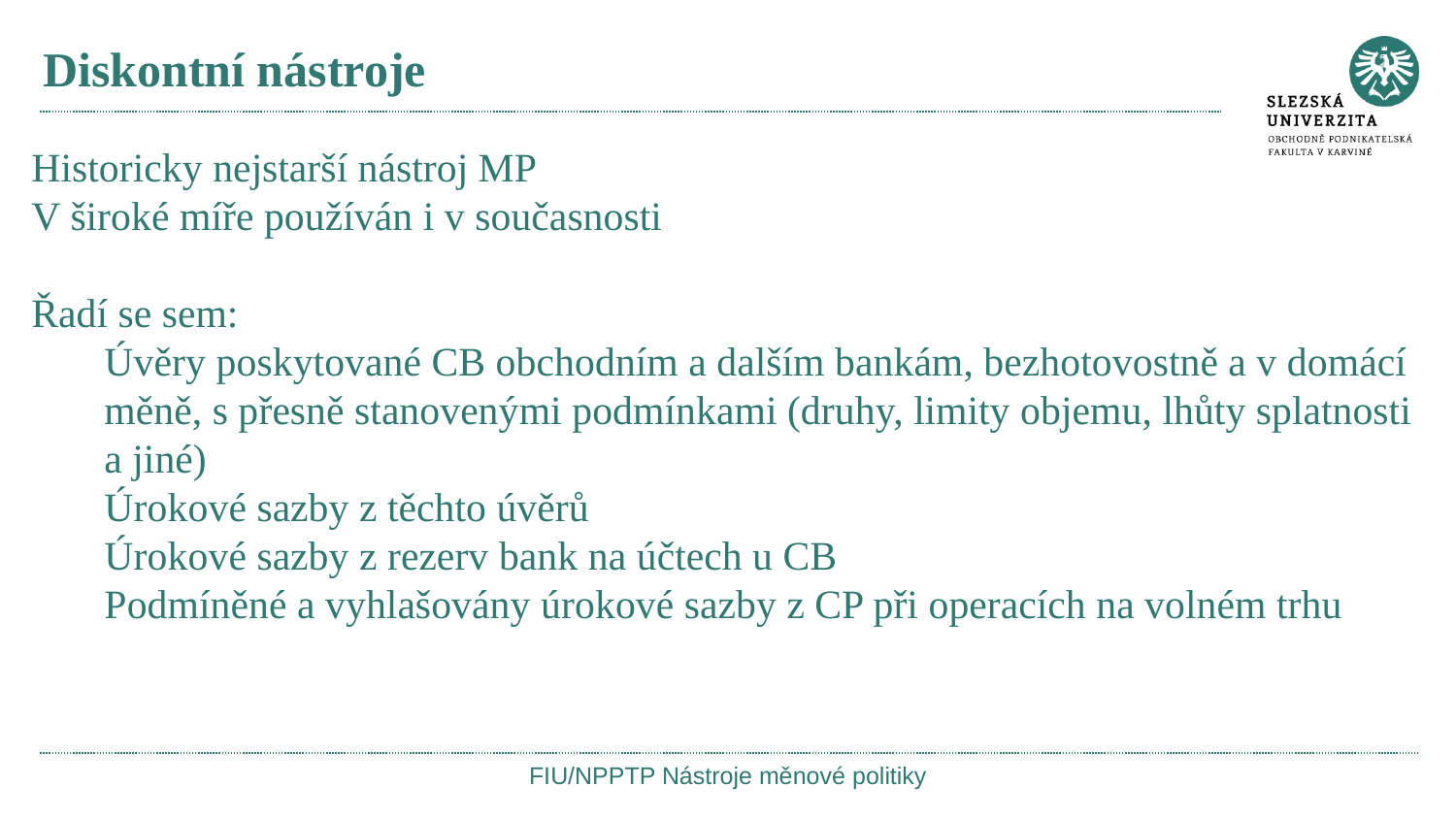

# Diskontní nástroje
Historicky nejstarší nástroj MP
V široké míře používán i v současnosti

Řadí se sem:
Úvěry poskytované CB obchodním a dalším bankám, bezhotovostně a v domácí měně, s přesně stanovenými podmínkami (druhy, limity objemu, lhůty splatnosti a jiné)
Úrokové sazby z těchto úvěrů
Úrokové sazby z rezerv bank na účtech u CB
Podmíněné a vyhlašovány úrokové sazby z CP při operacích na volném trhu

FIU/NPPTP Nástroje měnové politiky